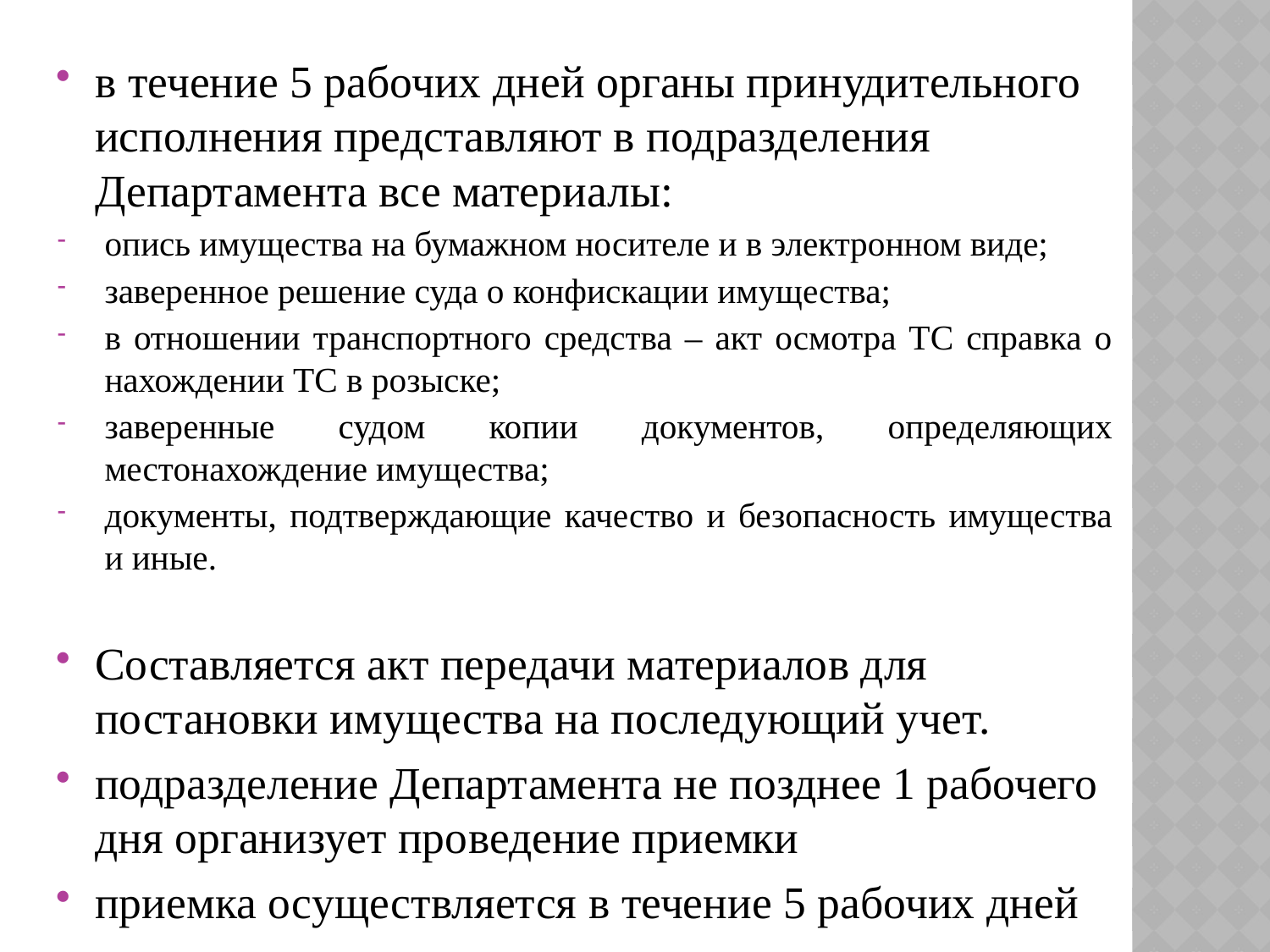

в течение 5 рабочих дней органы принудительного исполнения представляют в подразделения Департамента все материалы:
опись имущества на бумажном носителе и в электронном виде;
заверенное решение суда о конфискации имущества;
в отношении транспортного средства – акт осмотра ТС справка о нахождении ТС в розыске;
заверенные судом копии документов, определяющих местонахождение имущества;
документы, подтверждающие качество и безопасность имущества и иные.

Составляется акт передачи материалов для постановки имущества на последующий учет.
подразделение Департамента не позднее 1 рабочего дня организует проведение приемки
приемка осуществляется в течение 5 рабочих дней